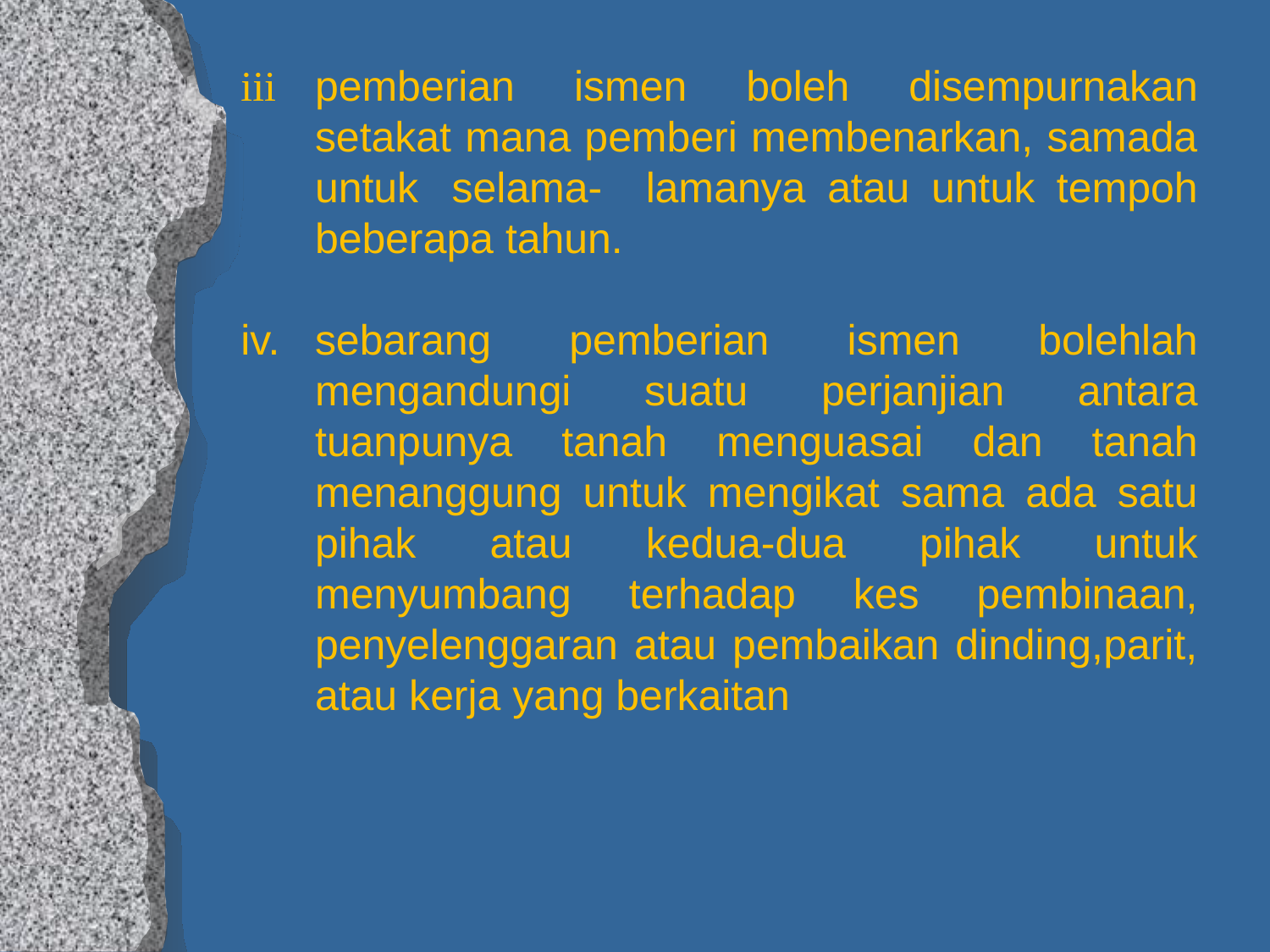

iii   	pemberian ismen boleh disempurnakan setakat mana pemberi membenarkan, samada untuk 	selama-  lamanya atau untuk tempoh beberapa tahun.

sebarang pemberian ismen bolehlah mengandungi suatu perjanjian antara tuanpunya tanah menguasai dan tanah menanggung untuk mengikat sama ada satu pihak atau kedua-dua pihak untuk menyumbang terhadap kes pembinaan, penyelenggaran atau pembaikan dinding,parit, atau kerja yang berkaitan